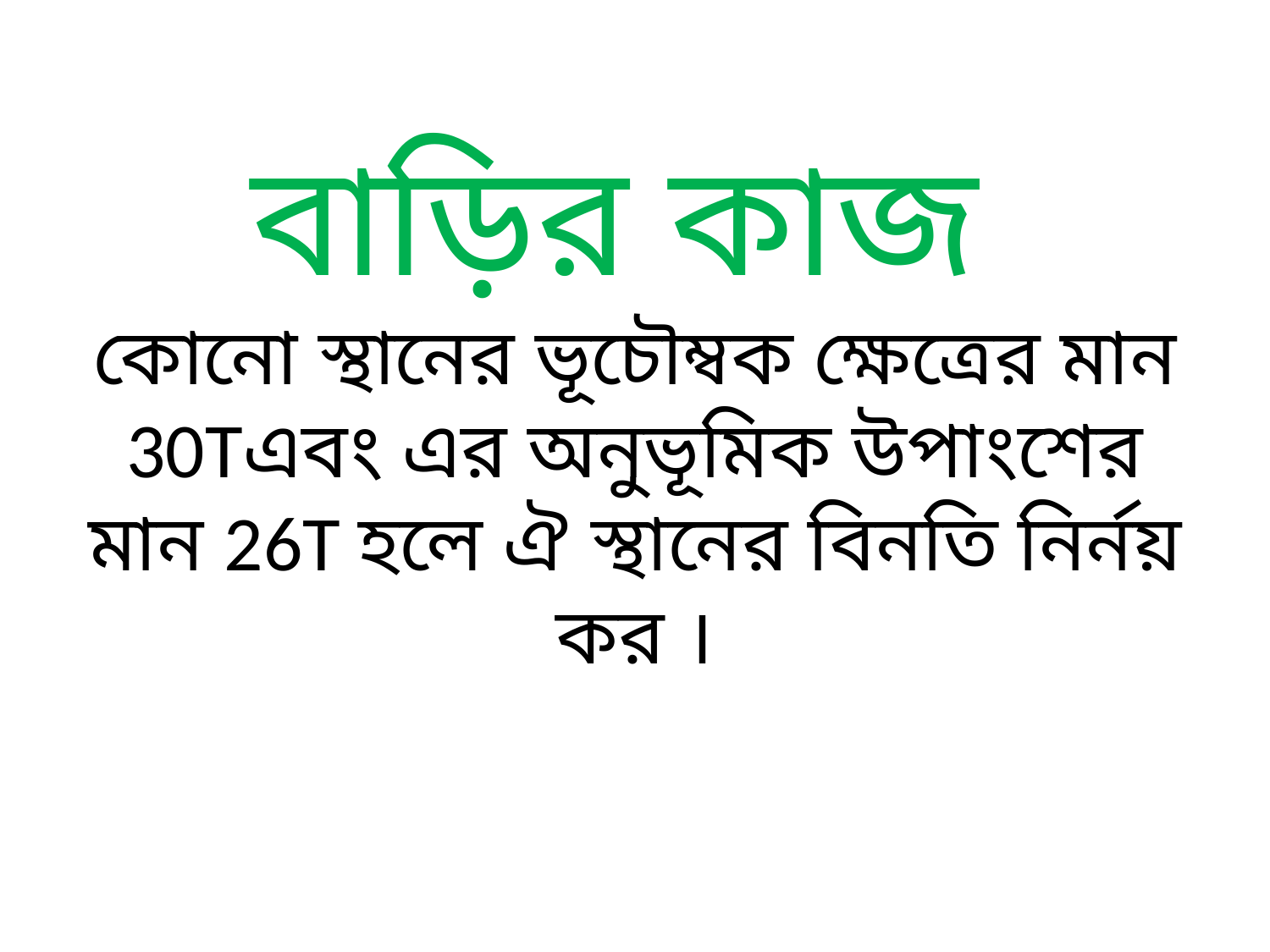

# বাড়ির কাজ কোনো স্থানের ভূচৌম্বক ক্ষেত্রের মান 30Tএবং এর অনুভূমিক উপাংশের মান 26T হলে ঐ স্থানের বিনতি নির্নয় কর ।